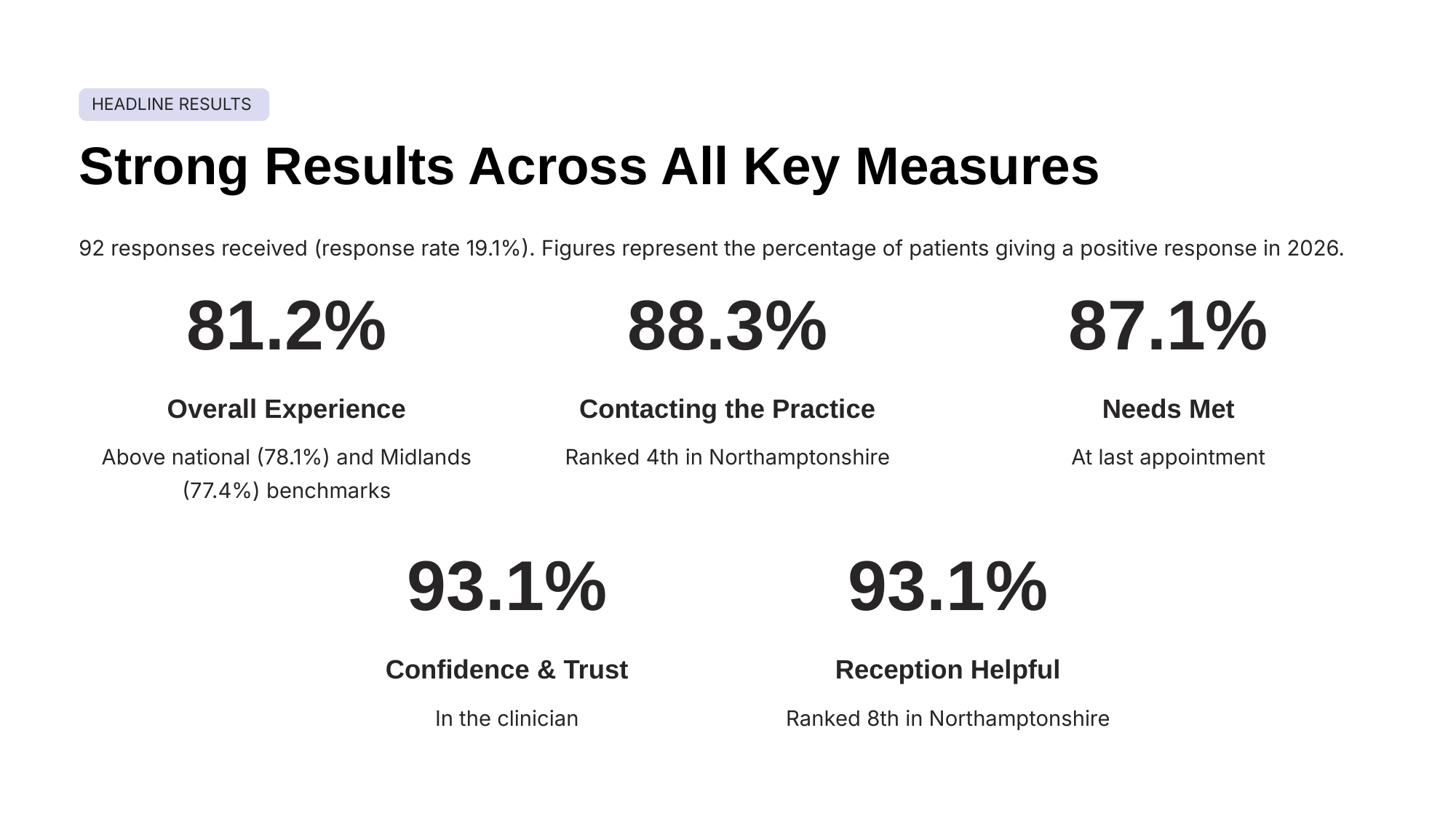

HEADLINE RESULTS
Strong Results Across All Key Measures
92 responses received (response rate 19.1%). Figures represent the percentage of patients giving a positive response in 2026.
81.2%
88.3%
87.1%
Overall Experience
Contacting the Practice
Needs Met
Above national (78.1%) and Midlands (77.4%) benchmarks
Ranked 4th in Northamptonshire
At last appointment
93.1%
93.1%
Confidence & Trust
Reception Helpful
In the clinician
Ranked 8th in Northamptonshire